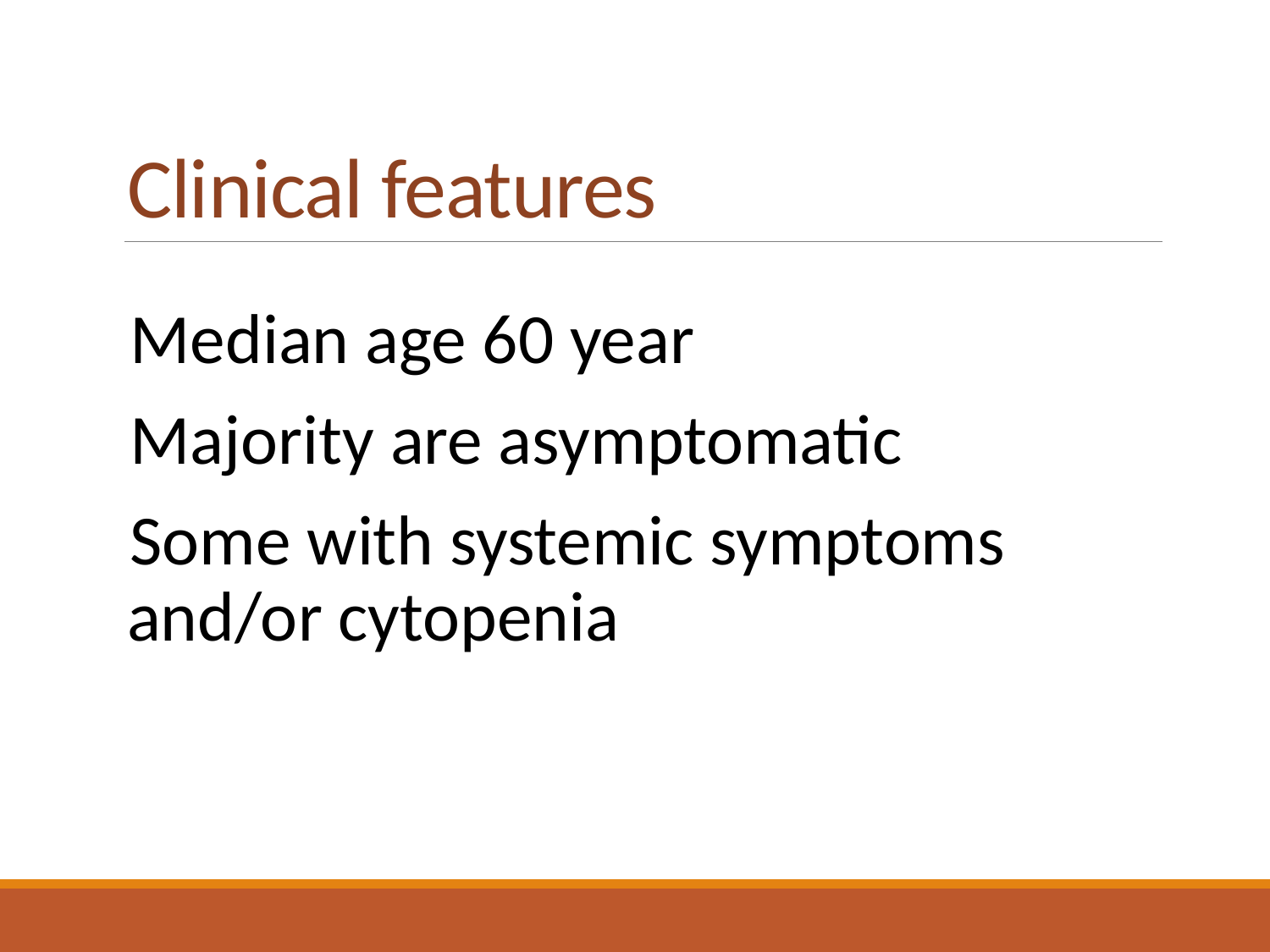

# Clinical features
Median age 60 year
Majority are asymptomatic
Some with systemic symptoms and/or cytopenia